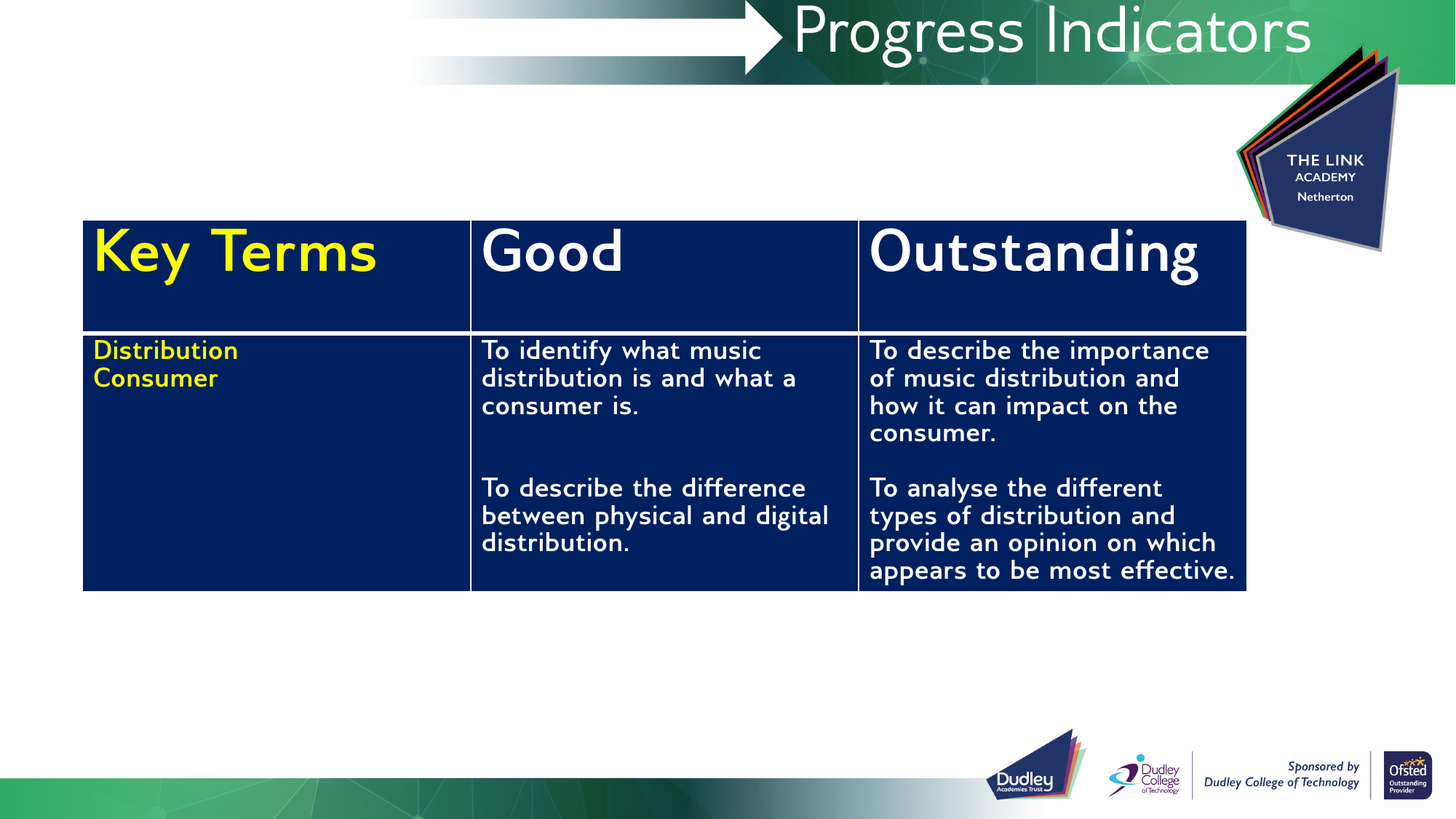

Progress Indicators
| Key Terms | Good | Outstanding |
| --- | --- | --- |
| Distribution Consumer | To identify what music distribution is and what a consumer is. To describe the difference between physical and digital distribution. | To describe the importance of music distribution and how it can impact on the consumer. To analyse the different types of distribution and provide an opinion on which appears to be most effective. |